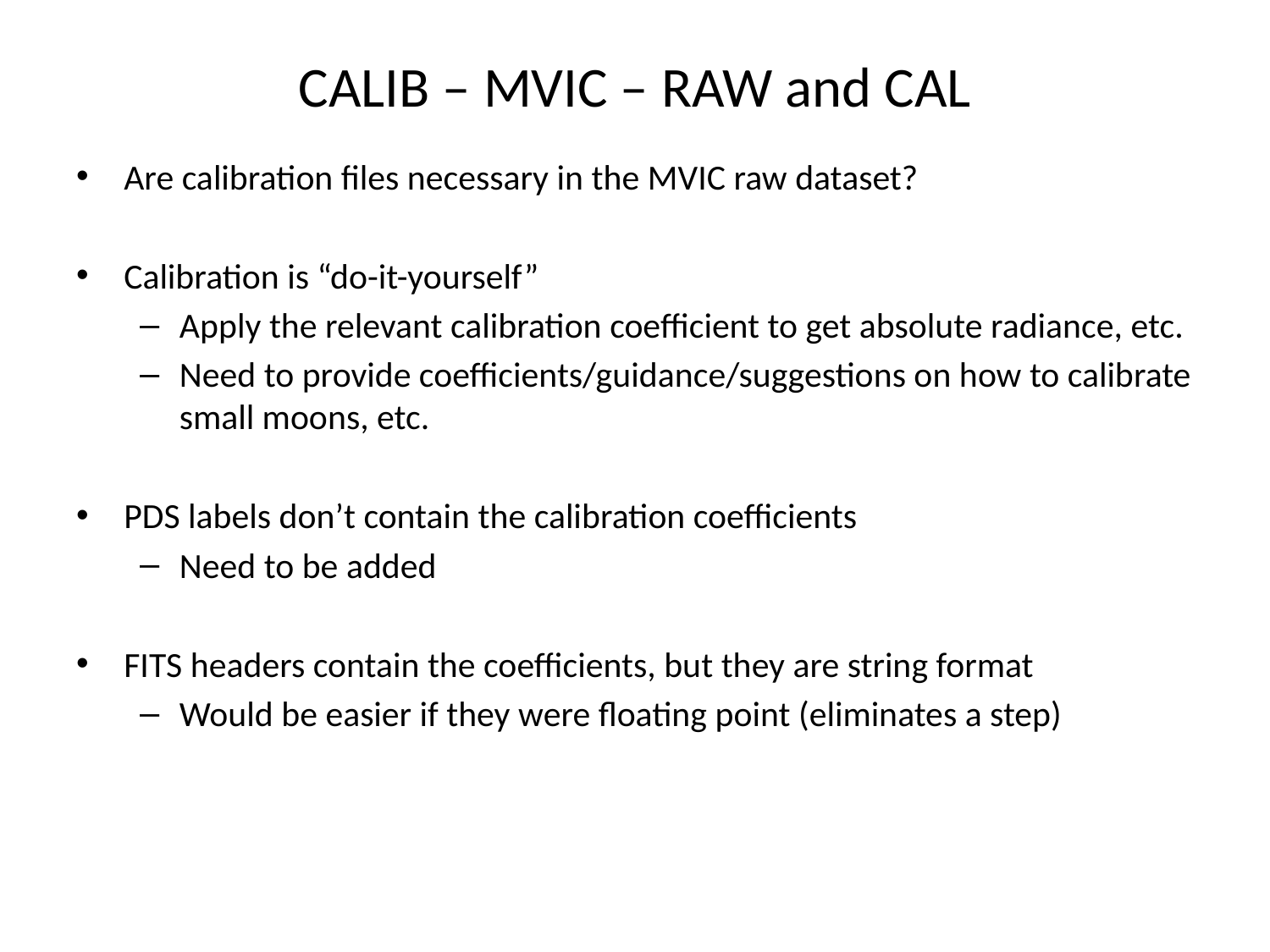

# CALIB – MVIC – RAW and CAL
Are calibration files necessary in the MVIC raw dataset?

Calibration is “do-it-yourself”
Apply the relevant calibration coefficient to get absolute radiance, etc.
Need to provide coefficients/guidance/suggestions on how to calibrate small moons, etc.

PDS labels don’t contain the calibration coefficients
Need to be added

FITS headers contain the coefficients, but they are string format
Would be easier if they were floating point (eliminates a step)